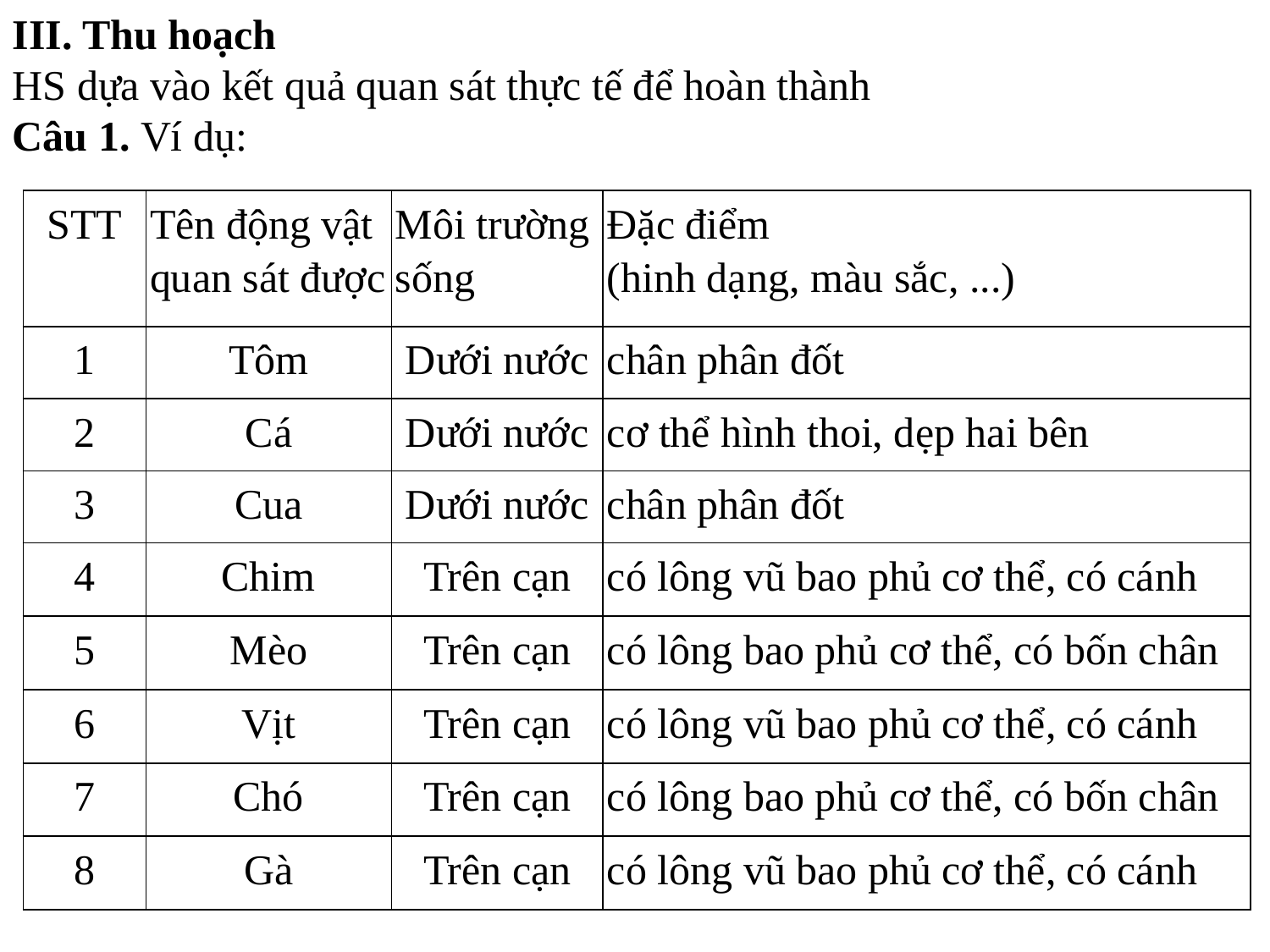

III. Thu hoạch
HS dựa vào kết quả quan sát thực tế để hoàn thành
Câu 1. Ví dụ:
| STT | Tên động vật quan sát được | Môi trường sống | Đặc điểm  (hinh dạng, màu sắc, ...) |
| --- | --- | --- | --- |
| 1 | Tôm | Dưới nước | chân phân đốt |
| 2 | Cá | Dưới nước | cơ thể hình thoi, dẹp hai bên |
| 3 | Cua | Dưới nước | chân phân đốt |
| 4 | Chim | Trên cạn | có lông vũ bao phủ cơ thể, có cánh |
| 5 | Mèo | Trên cạn | có lông bao phủ cơ thể, có bốn chân |
| 6 | Vịt | Trên cạn | có lông vũ bao phủ cơ thể, có cánh |
| 7 | Chó | Trên cạn | có lông bao phủ cơ thể, có bốn chân |
| 8 | Gà | Trên cạn | có lông vũ bao phủ cơ thể, có cánh |